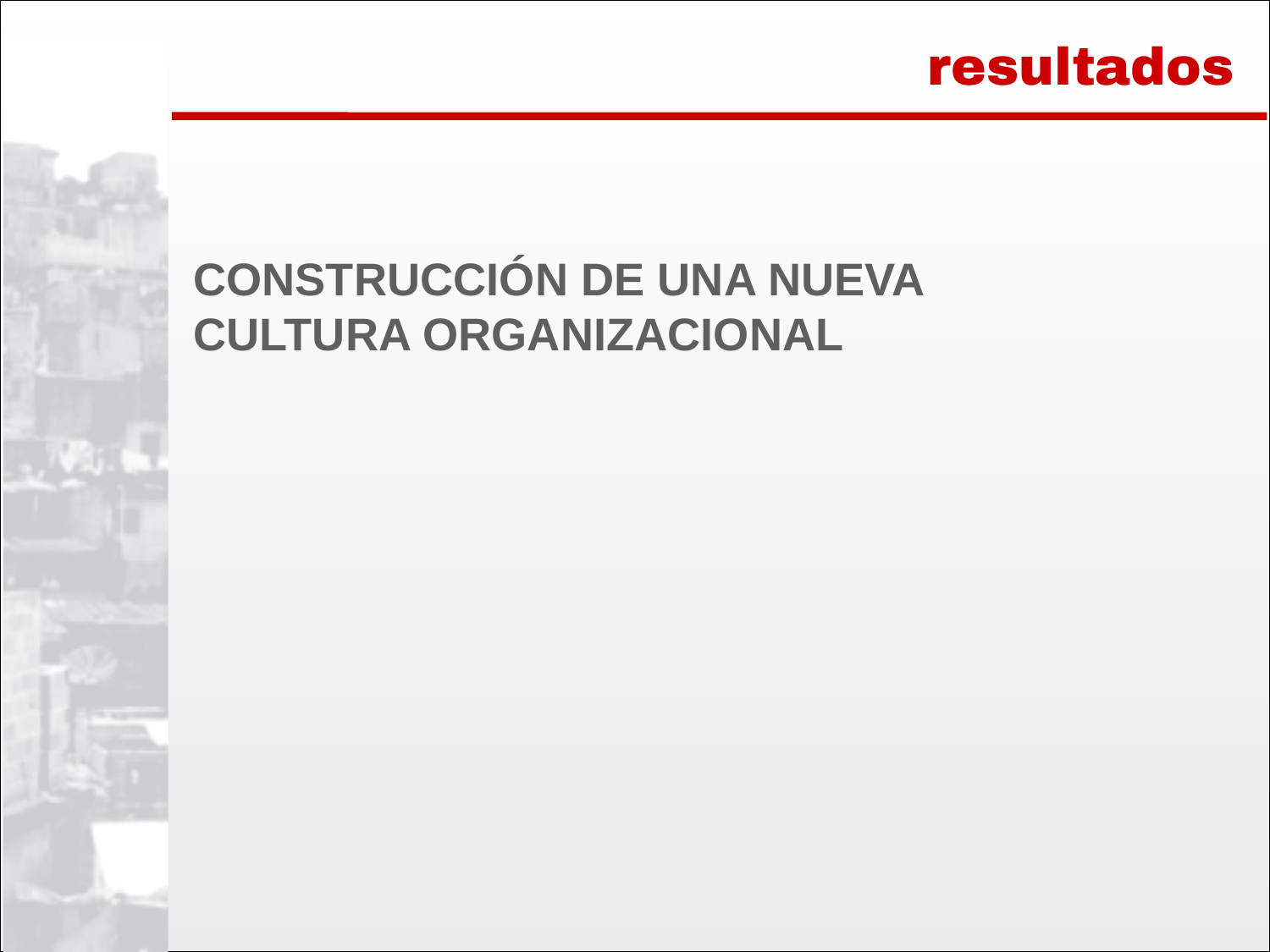

resultados
CONSTRUCCIÓN DE UNA NUEVA CULTURA ORGANIZACIONAL